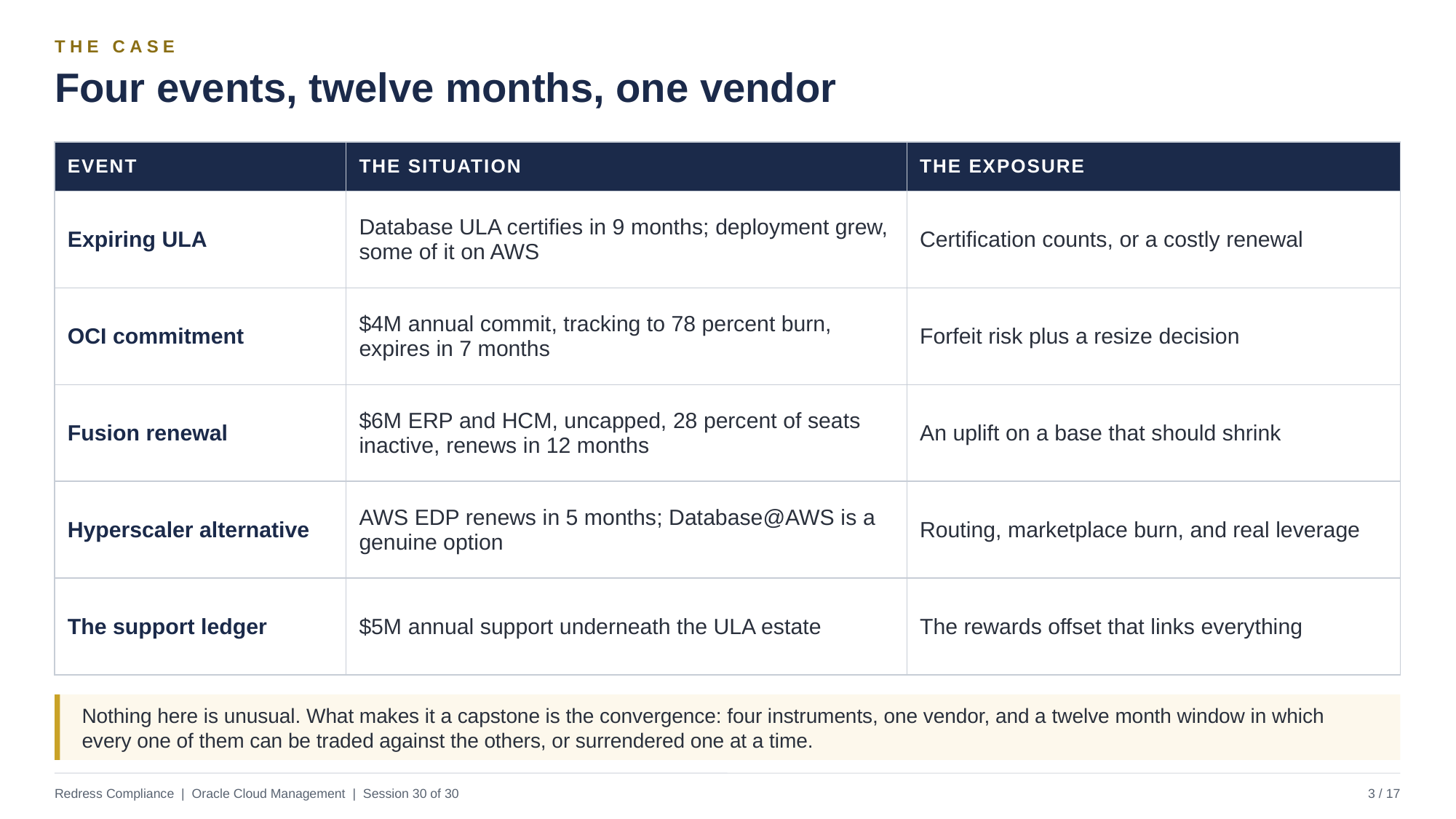

THE CASE
Four events, twelve months, one vendor
| EVENT | THE SITUATION | THE EXPOSURE |
| --- | --- | --- |
| Expiring ULA | Database ULA certifies in 9 months; deployment grew, some of it on AWS | Certification counts, or a costly renewal |
| OCI commitment | $4M annual commit, tracking to 78 percent burn, expires in 7 months | Forfeit risk plus a resize decision |
| Fusion renewal | $6M ERP and HCM, uncapped, 28 percent of seats inactive, renews in 12 months | An uplift on a base that should shrink |
| Hyperscaler alternative | AWS EDP renews in 5 months; Database@AWS is a genuine option | Routing, marketplace burn, and real leverage |
| The support ledger | $5M annual support underneath the ULA estate | The rewards offset that links everything |

Nothing here is unusual. What makes it a capstone is the convergence: four instruments, one vendor, and a twelve month window in which every one of them can be traded against the others, or surrendered one at a time.

Redress Compliance  |  Oracle Cloud Management  |  Session 30 of 30
3 / 17